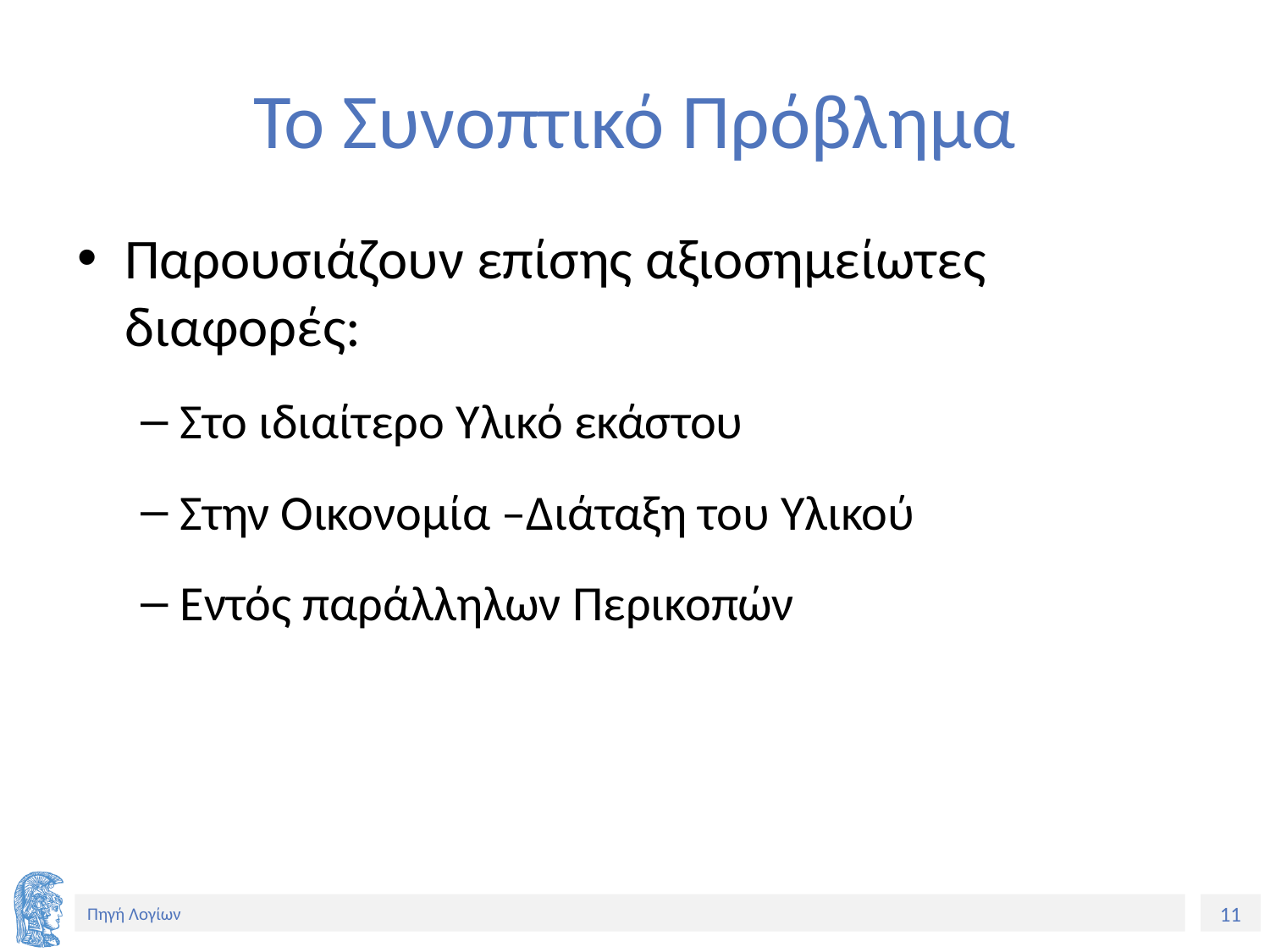

# Το Συνοπτικό Πρόβλημα
Παρουσιάζουν επίσης αξιοσημείωτες διαφορές:
Στο ιδιαίτερο Υλικό εκάστου
Στην Οικονομία –Διάταξη του Υλικού
Εντός παράλληλων Περικοπών